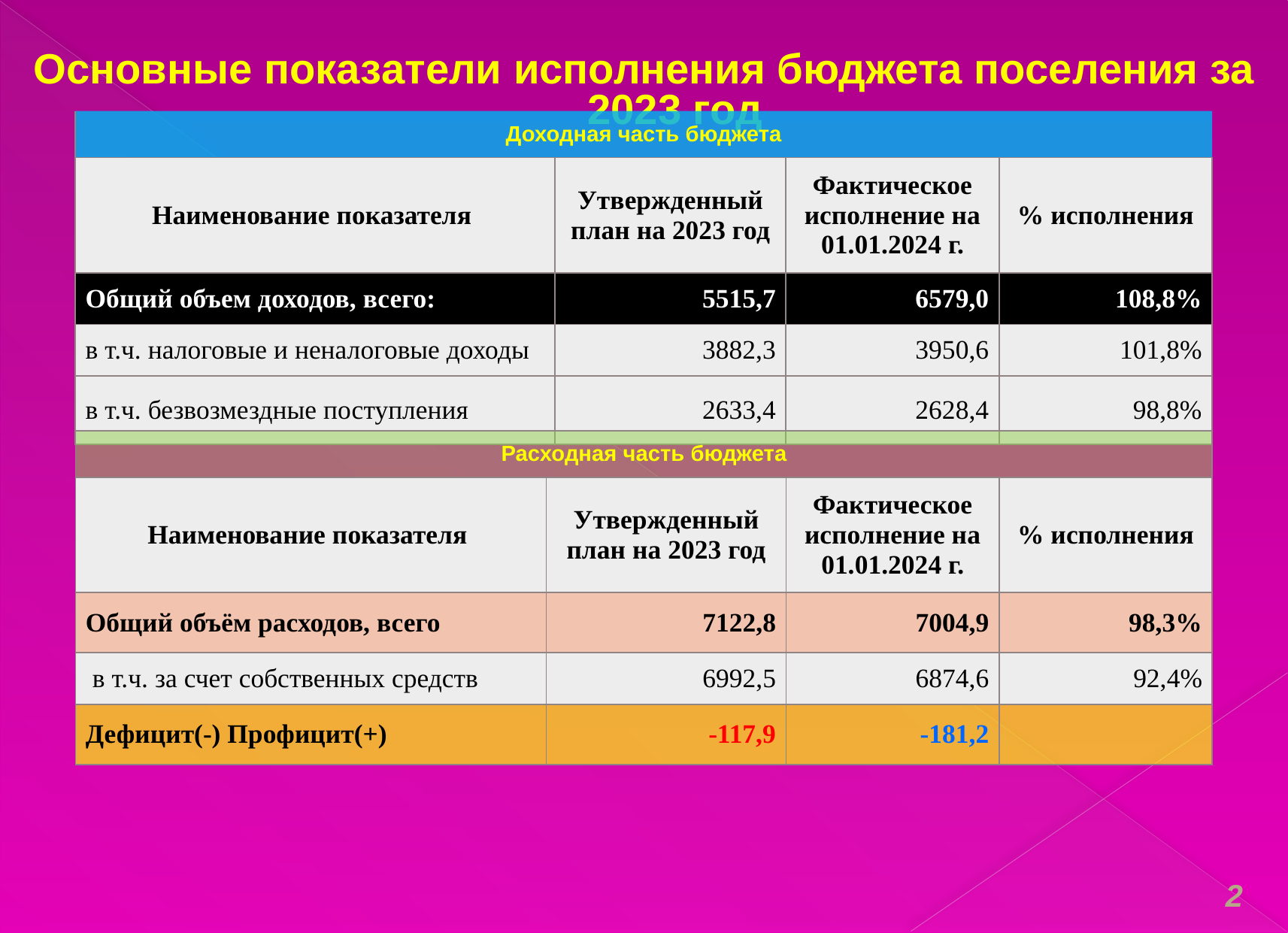

Основные показатели исполнения бюджета поселения за 2023 год
| Доходная часть бюджета |  |  |  |
| --- | --- | --- | --- |
| Наименование показателя | Утвержденный план на 2023 год | Фактическое исполнение на 01.01.2024 г. | % исполнения |
| Общий объем доходов, всего: | 5515,7 | 6579,0 | 108,8% |
| в т.ч. налоговые и неналоговые доходы | 3882,3 | 3950,6 | 101,8% |
| в т.ч. безвозмездные поступления | 2633,4 | 2628,4 | 98,8% |
| Расходная часть бюджета |  |  |  |
| --- | --- | --- | --- |
| Наименование показателя | Утвержденный план на 2023 год | Фактическое исполнение на 01.01.2024 г. | % исполнения |
| Общий объём расходов, всего | 7122,8 | 7004,9 | 98,3% |
| в т.ч. за счет собственных средств | 6992,5 | 6874,6 | 92,4% |
| Дефицит(-) Профицит(+) | -117,9 | -181,2 |  |
2